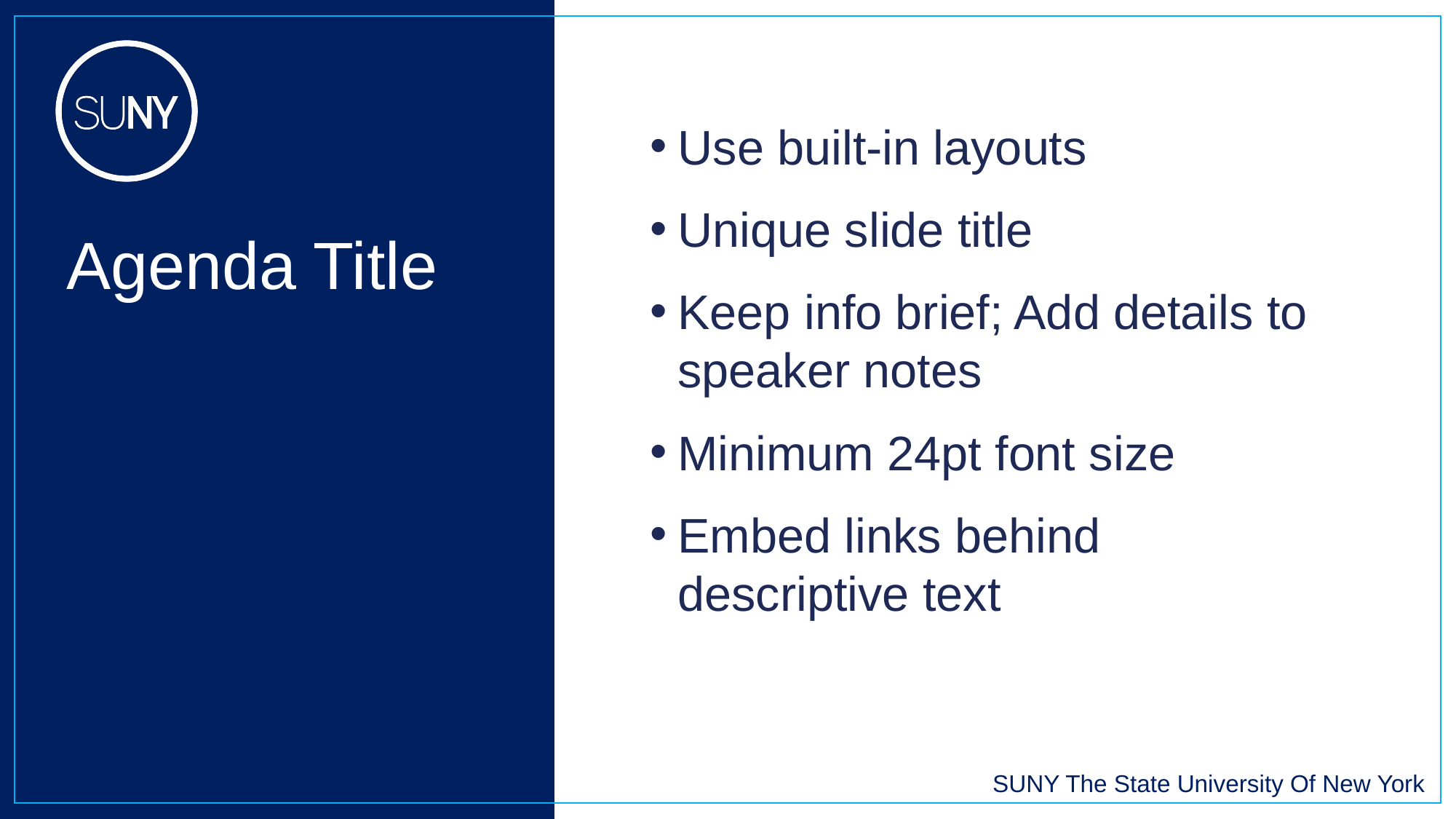

Use built-in layouts
Unique slide title
Keep info brief; Add details to speaker notes
Minimum 24pt font size
Embed links behind descriptive text
# Agenda Title